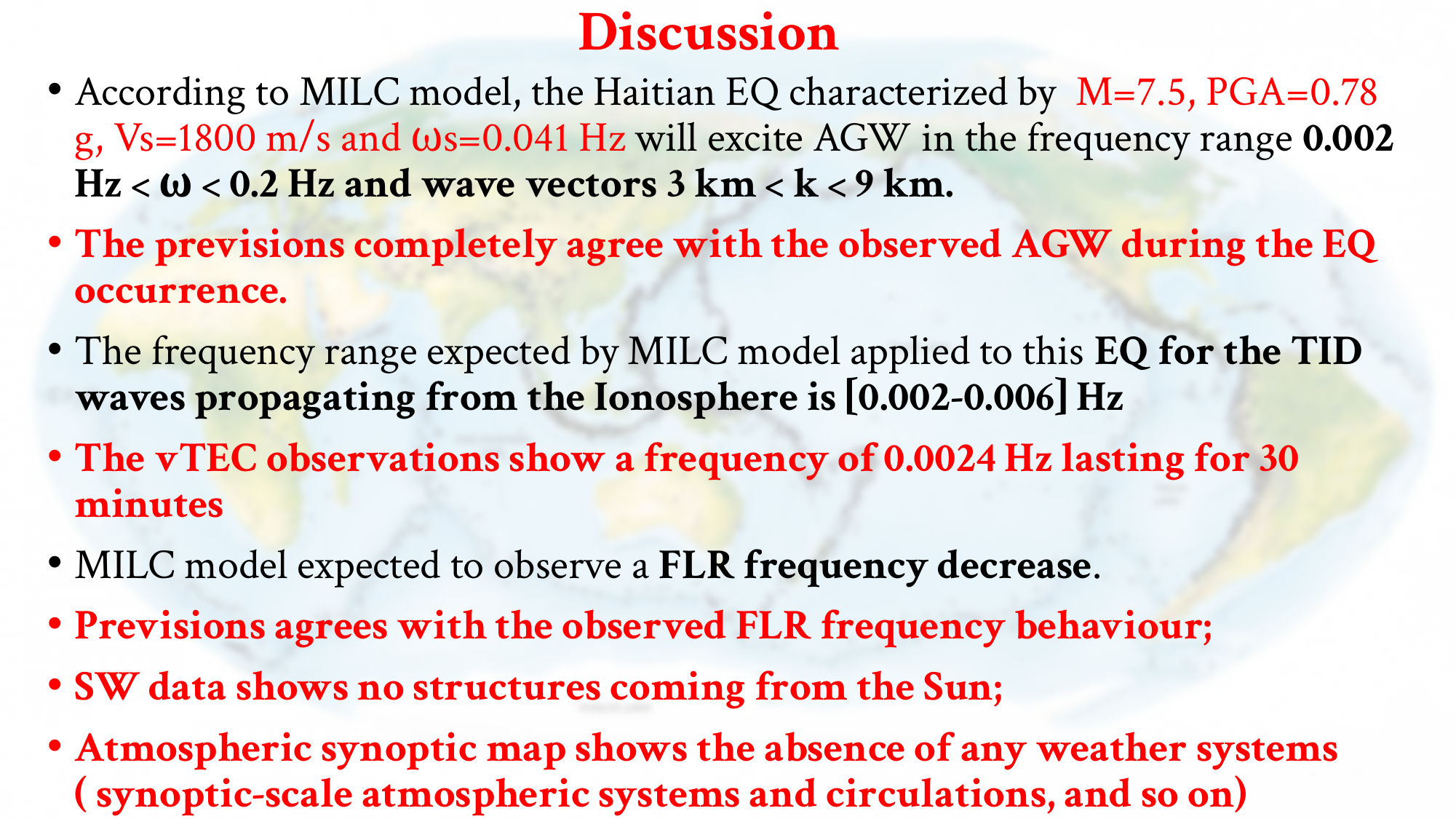

# Discussion
According to MILC model, the Haitian EQ characterized by  M=7.5, PGA=0.78 g, Vs=1800 m/s and ωs=0.041 Hz will excite AGW in the frequency range 0.002 Hz < ω < 0.2 Hz and wave vectors 3 km < k < 9 km.
The previsions completely agree with the observed AGW during the EQ occurrence.
The frequency range expected by MILC model applied to this EQ for the TID waves propagating from the Ionosphere is [0.002-0.006] Hz
The vTEC observations show a frequency of 0.0024 Hz lasting for 30 minutes
MILC model expected to observe a FLR frequency decrease.
Previsions agrees with the observed FLR frequency behaviour;
SW data shows no structures coming from the Sun;
Atmospheric synoptic map shows the absence of any weather systems ( synoptic‐scale atmospheric systems and circulations, and so on)